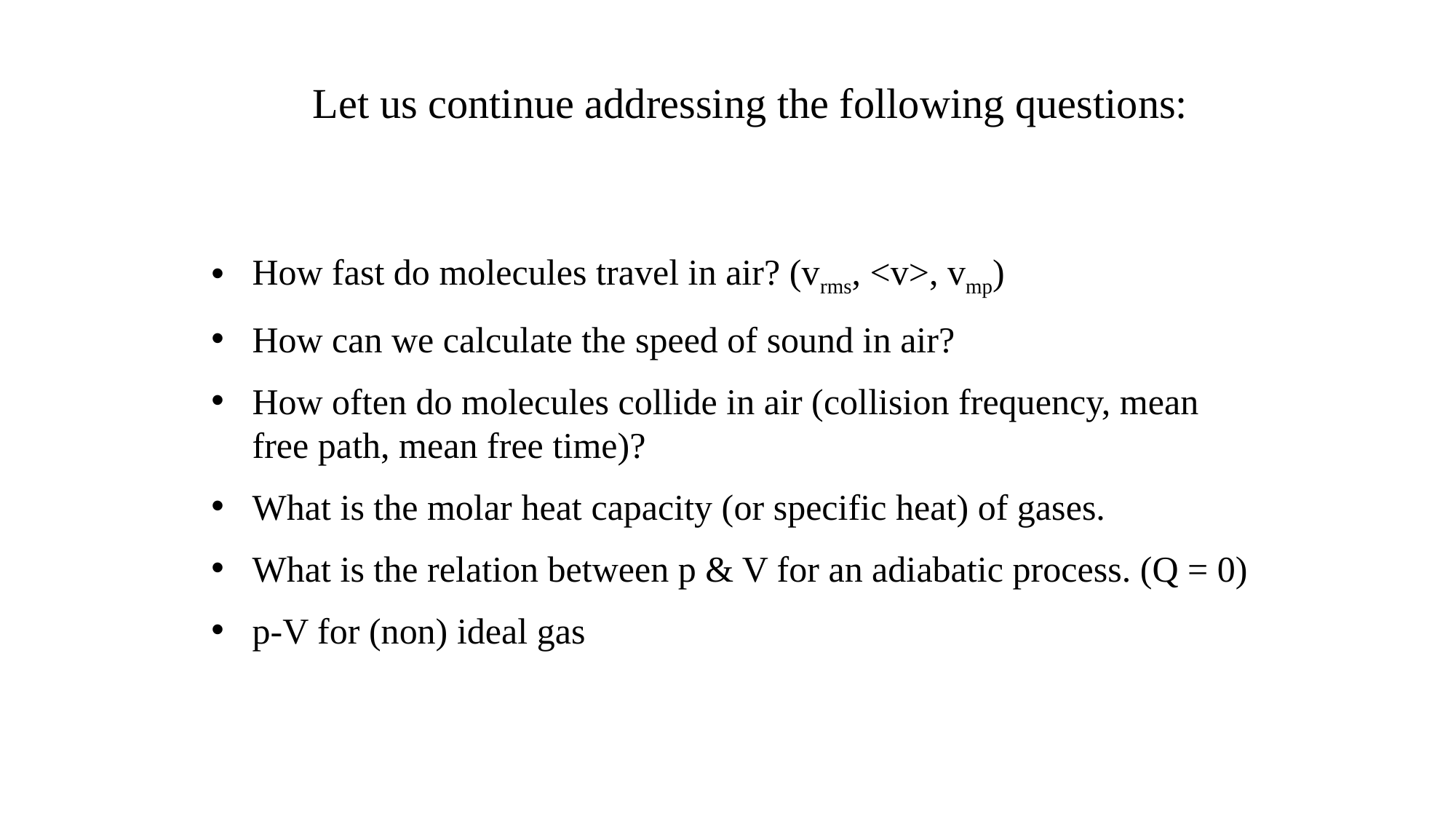

Let us continue addressing the following questions:
How fast do molecules travel in air? (vrms, <v>, vmp)
How can we calculate the speed of sound in air?
How often do molecules collide in air (collision frequency, mean free path, mean free time)?
What is the molar heat capacity (or specific heat) of gases.
What is the relation between p & V for an adiabatic process. (Q = 0)
p-V for (non) ideal gas